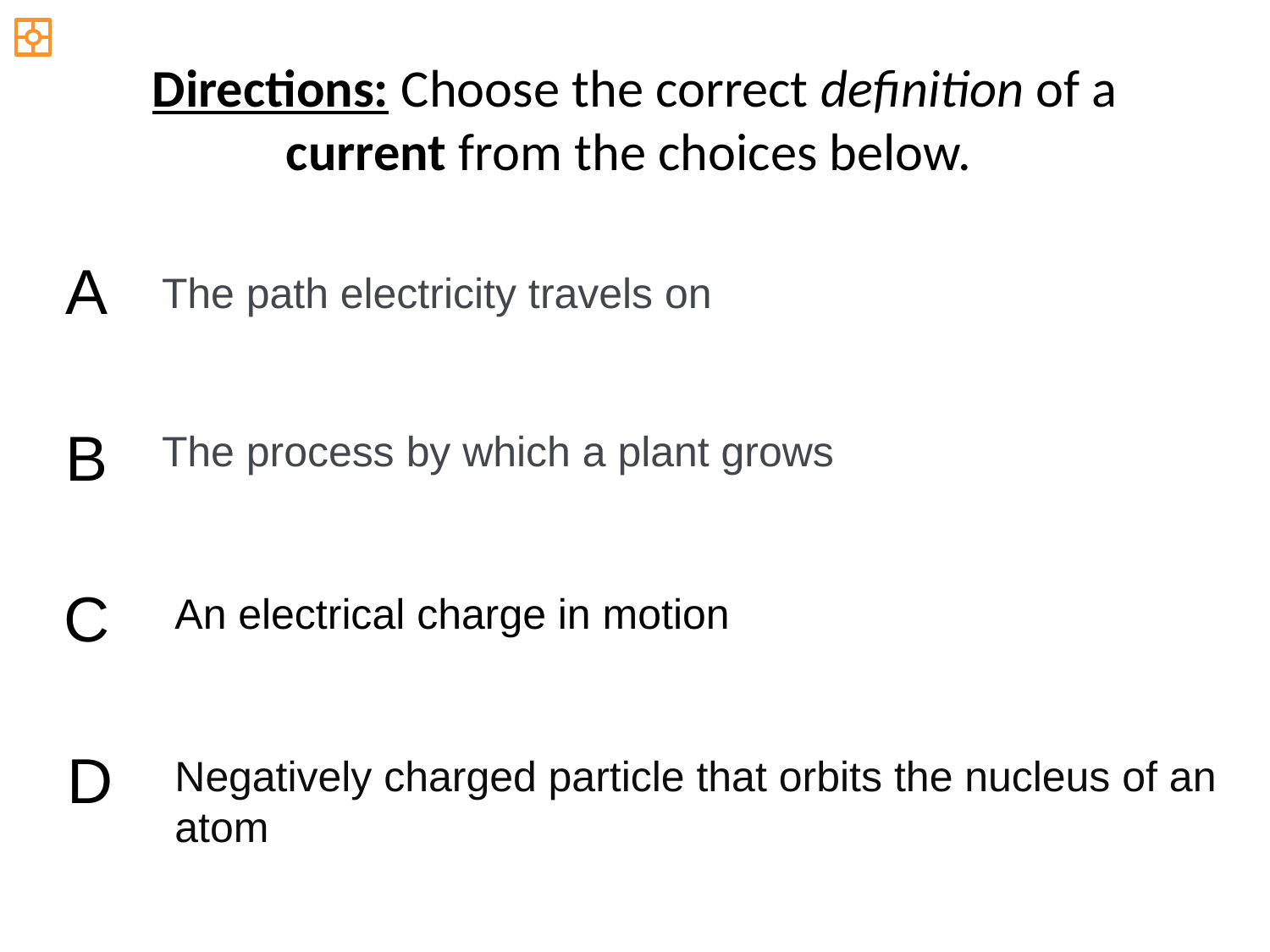

Directions: Choose the correct definition of a
current from the choices below.
A
The path electricity travels on
B
The process by which a plant grows
C
An electrical charge in motion
D
Negatively charged particle that orbits the nucleus of an atom